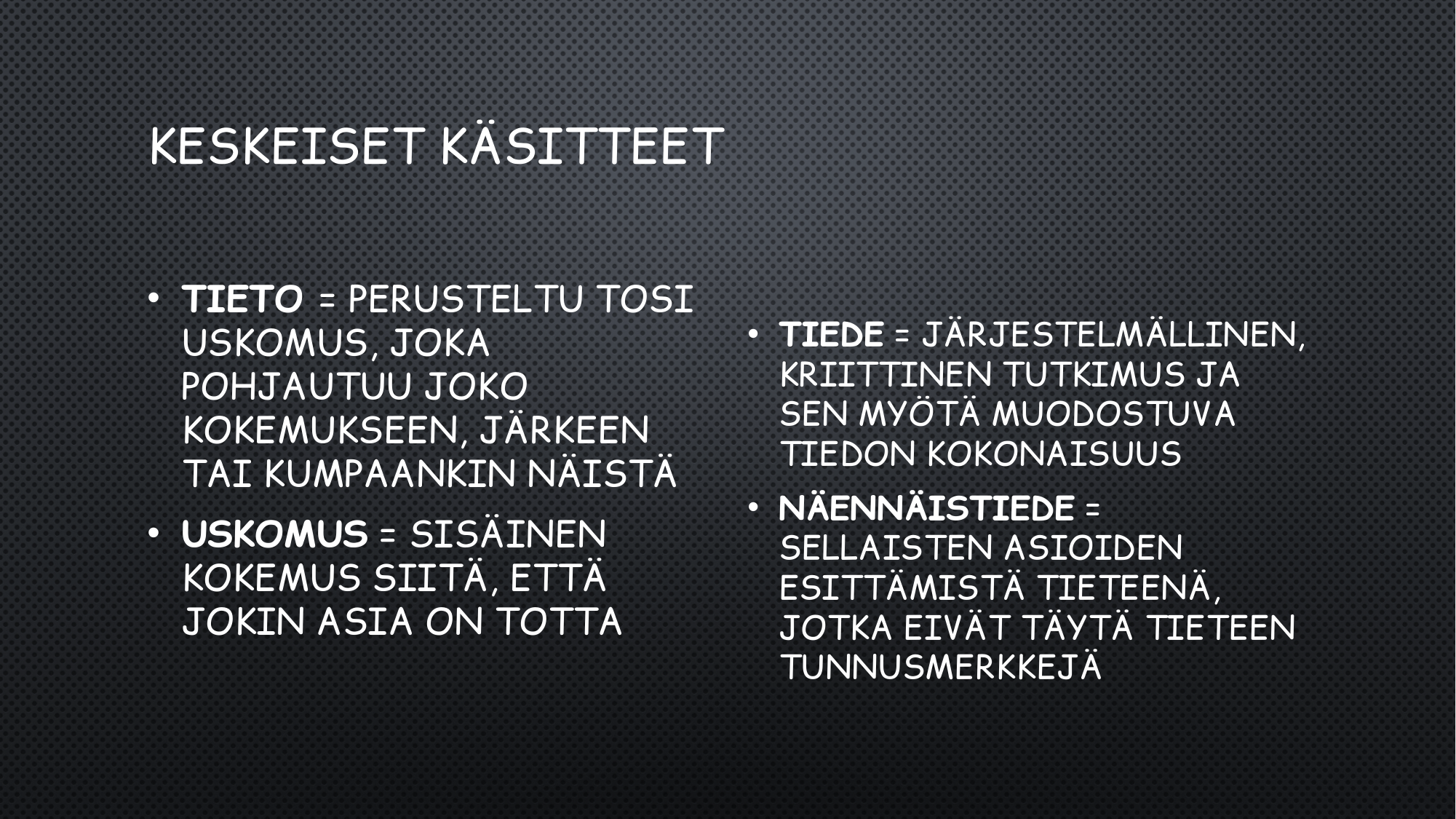

# KESKEISET KÄSITTEET
tieto = perusteltu tosi uskomus, joka pohjautuu joko kokemukseen, järkeen tai kumpaankin näistä
uskomus = sisäinen kokemus siitä, että jokin asia on totta
tiede = järjestelmällinen, kriittinen tutkimus ja sen myötä muodostuva tiedon kokonaisuus
näennäistiede = sellaisten asioiden esittämistä tieteenä, jotka eivät täytä tieteen tunnusmerkkejä